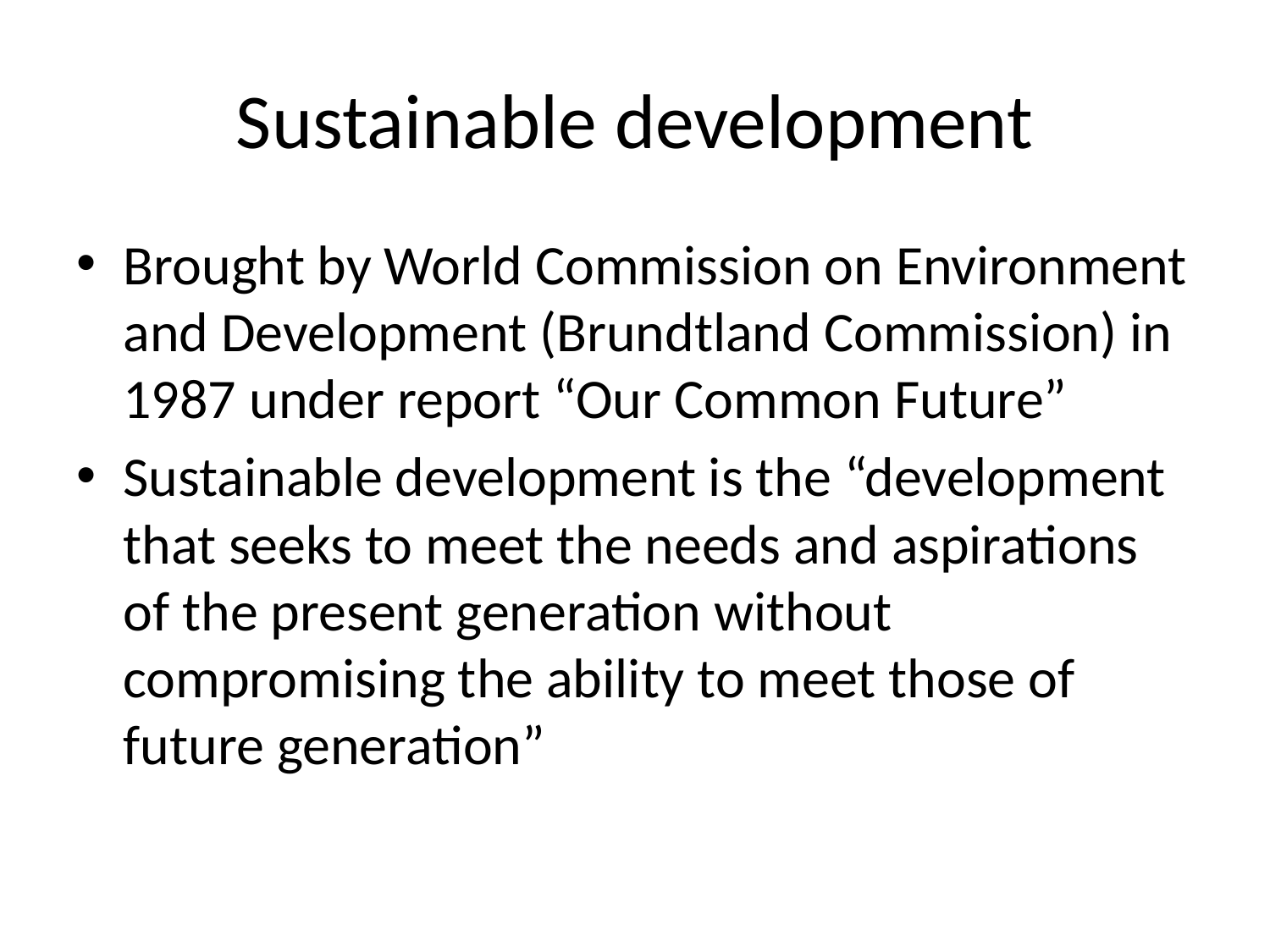

# Sustainable development
Brought by World Commission on Environment and Development (Brundtland Commission) in 1987 under report “Our Common Future”
Sustainable development is the “development that seeks to meet the needs and aspirations of the present generation without compromising the ability to meet those of future generation”